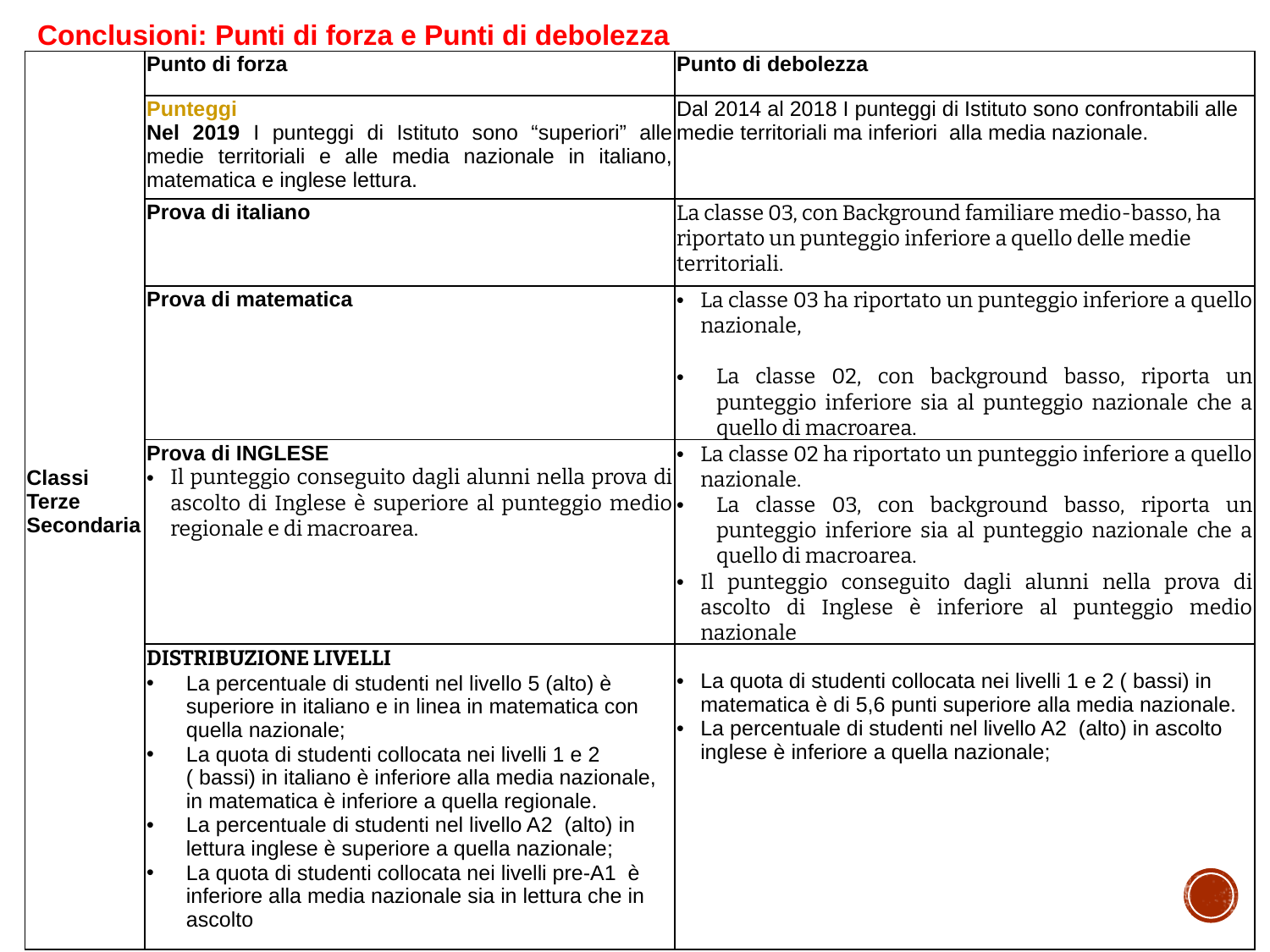

Conclusioni: Punti di forza e Punti di debolezza
| Classi Terze Secondaria | Punto di forza | Punto di debolezza |
| --- | --- | --- |
|  | Punteggi Nel 2019 I punteggi di Istituto sono “superiori” alle medie territoriali e alle media nazionale in italiano, matematica e inglese lettura. | Dal 2014 al 2018 I punteggi di Istituto sono confrontabili alle medie territoriali ma inferiori alla media nazionale. |
|  | Prova di italiano | La classe 03, con Background familiare medio-basso, ha riportato un punteggio inferiore a quello delle medie territoriali. |
|  | Prova di matematica | La classe 03 ha riportato un punteggio inferiore a quello nazionale, La classe 02, con background basso, riporta un punteggio inferiore sia al punteggio nazionale che a quello di macroarea. |
|  | Prova di INGLESE Il punteggio conseguito dagli alunni nella prova di ascolto di Inglese è superiore al punteggio medio regionale e di macroarea. | La classe 02 ha riportato un punteggio inferiore a quello nazionale. La classe 03, con background basso, riporta un punteggio inferiore sia al punteggio nazionale che a quello di macroarea. Il punteggio conseguito dagli alunni nella prova di ascolto di Inglese è inferiore al punteggio medio nazionale |
|  | DISTRIBUZIONE LIVELLI La percentuale di studenti nel livello 5 (alto) è superiore in italiano e in linea in matematica con quella nazionale; La quota di studenti collocata nei livelli 1 e 2 ( bassi) in italiano è inferiore alla media nazionale, in matematica è inferiore a quella regionale. La percentuale di studenti nel livello A2 (alto) in lettura inglese è superiore a quella nazionale; La quota di studenti collocata nei livelli pre-A1 è inferiore alla media nazionale sia in lettura che in ascolto | La quota di studenti collocata nei livelli 1 e 2 ( bassi) in matematica è di 5,6 punti superiore alla media nazionale. La percentuale di studenti nel livello A2 (alto) in ascolto inglese è inferiore a quella nazionale; |